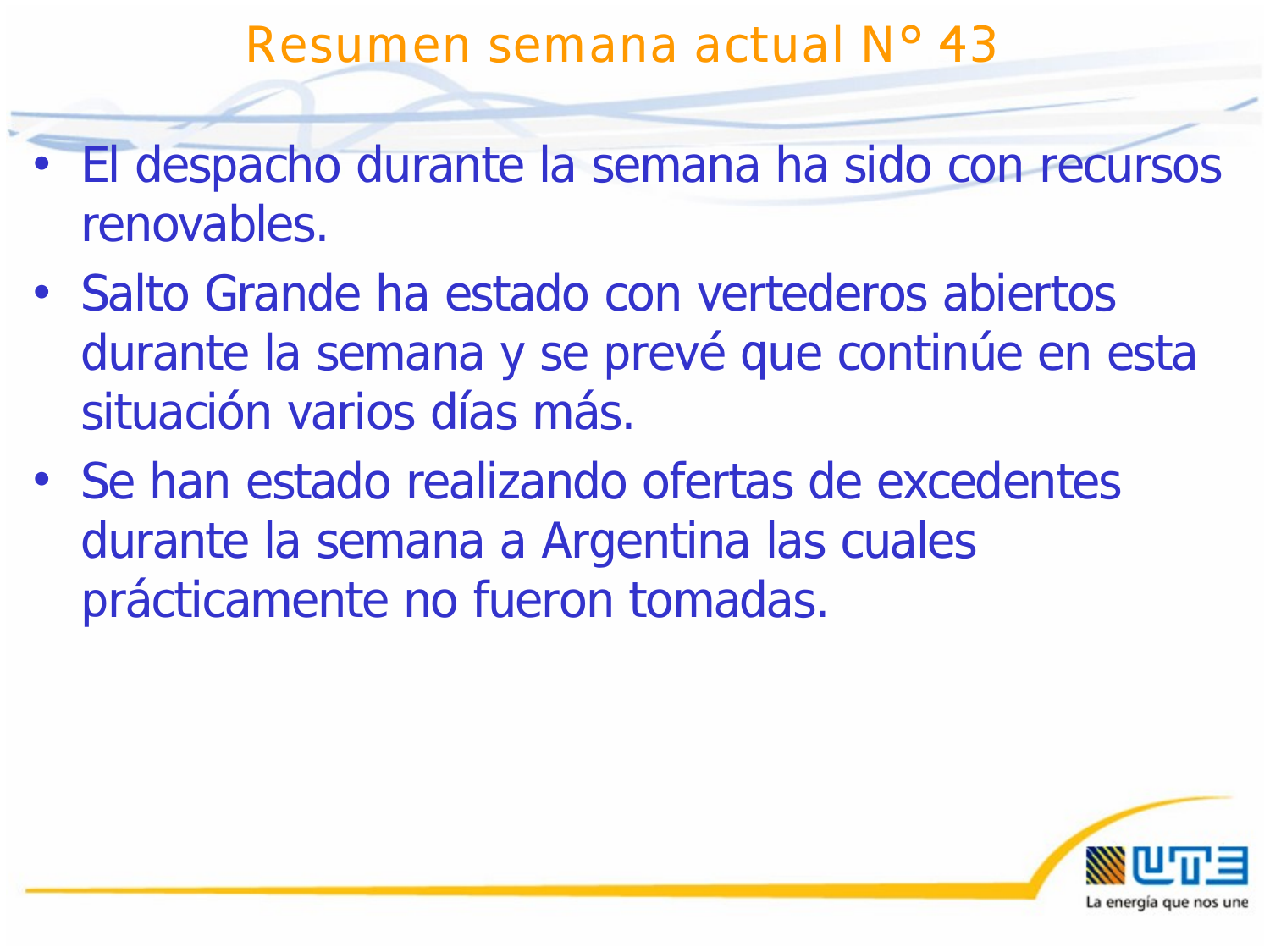

# Resumen semana actual N° 43
El despacho durante la semana ha sido con recursos renovables.
Salto Grande ha estado con vertederos abiertos durante la semana y se prevé que continúe en esta situación varios días más.
Se han estado realizando ofertas de excedentes durante la semana a Argentina las cuales prácticamente no fueron tomadas.